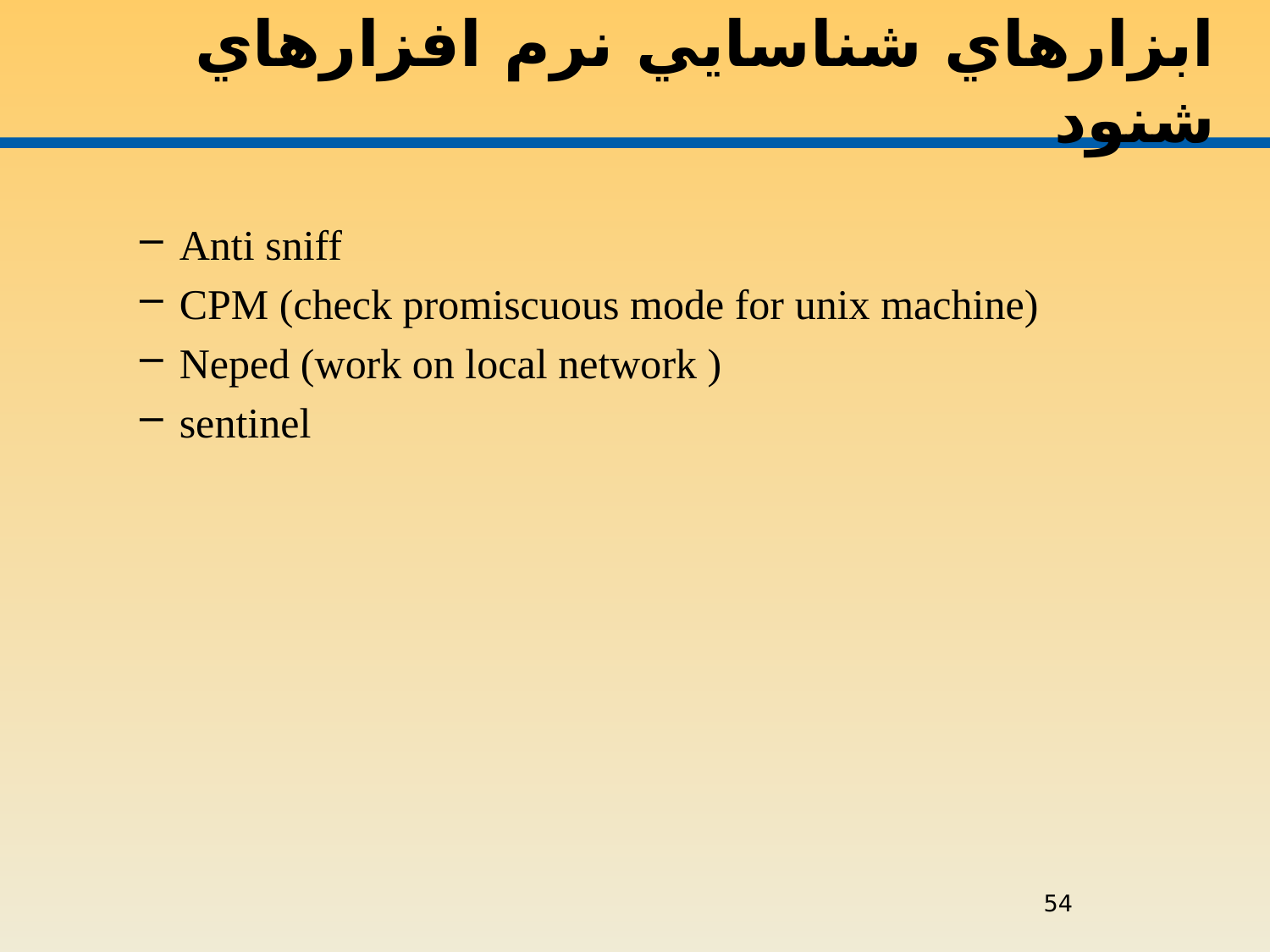

# ابزارهاي شناسايي نرم افزارهاي شنود
Anti sniff
CPM (check promiscuous mode for unix machine)
Neped (work on local network )
sentinel
54